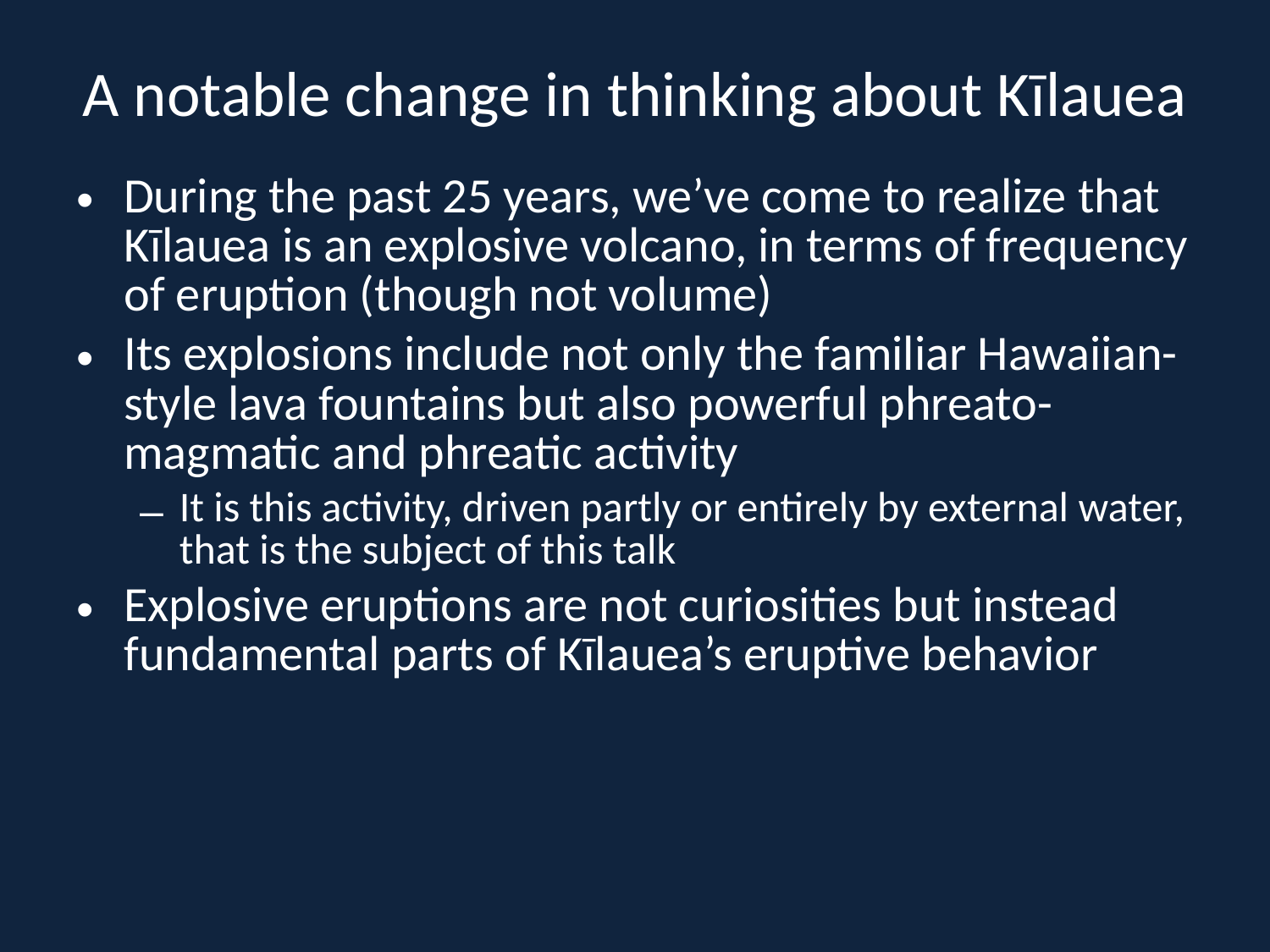

# A notable change in thinking about Kīlauea
During the past 25 years, we’ve come to realize that Kīlauea is an explosive volcano, in terms of frequency of eruption (though not volume)
Its explosions include not only the familiar Hawaiian-style lava fountains but also powerful phreato-magmatic and phreatic activity
It is this activity, driven partly or entirely by external water, that is the subject of this talk
Explosive eruptions are not curiosities but instead fundamental parts of Kīlauea’s eruptive behavior